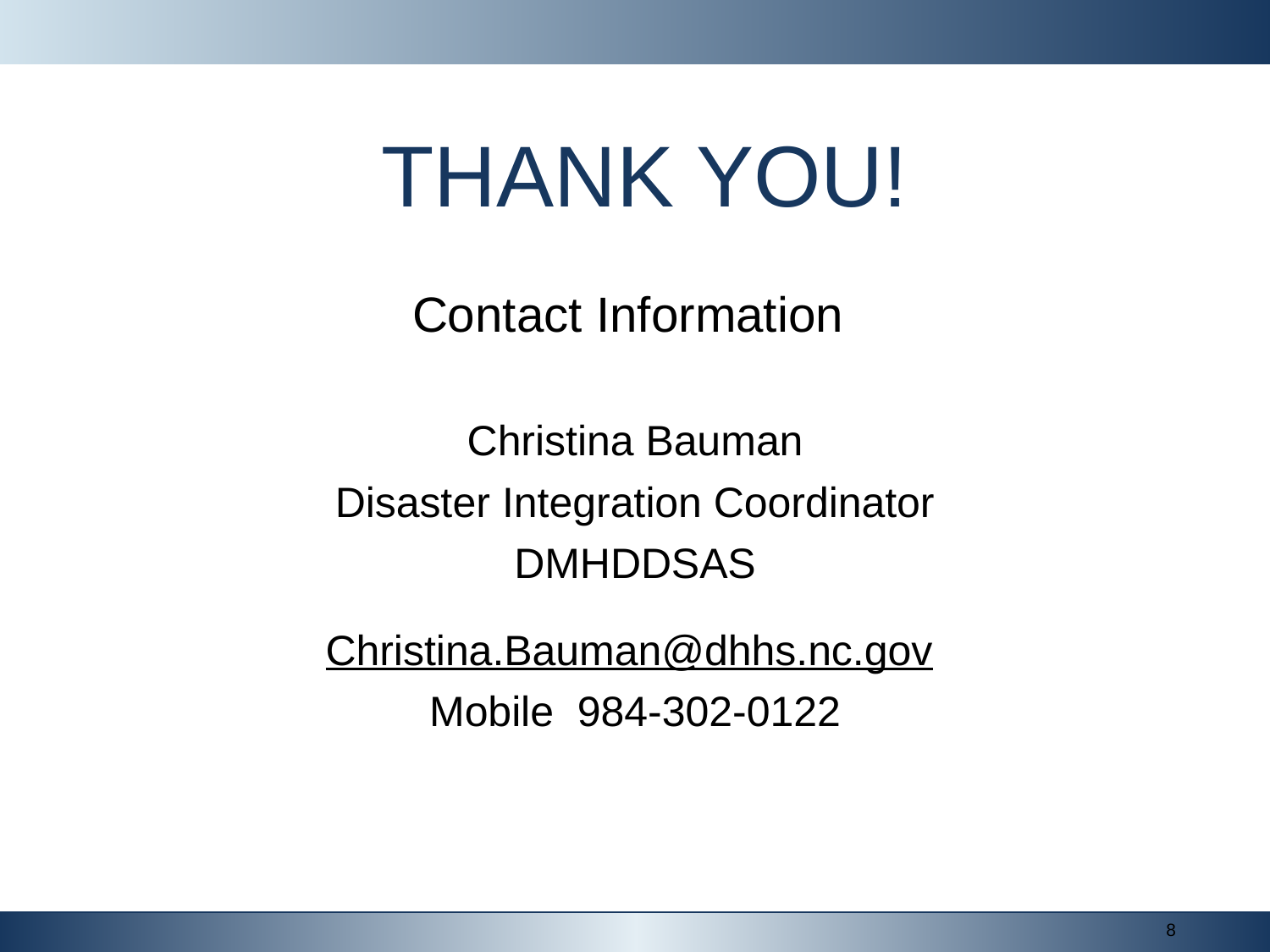

# THANK YOU!
Contact Information

Christina Bauman
Disaster Integration Coordinator
DMHDDSAS

Christina.Bauman@dhhs.nc.gov
Mobile  984-302-0122

8